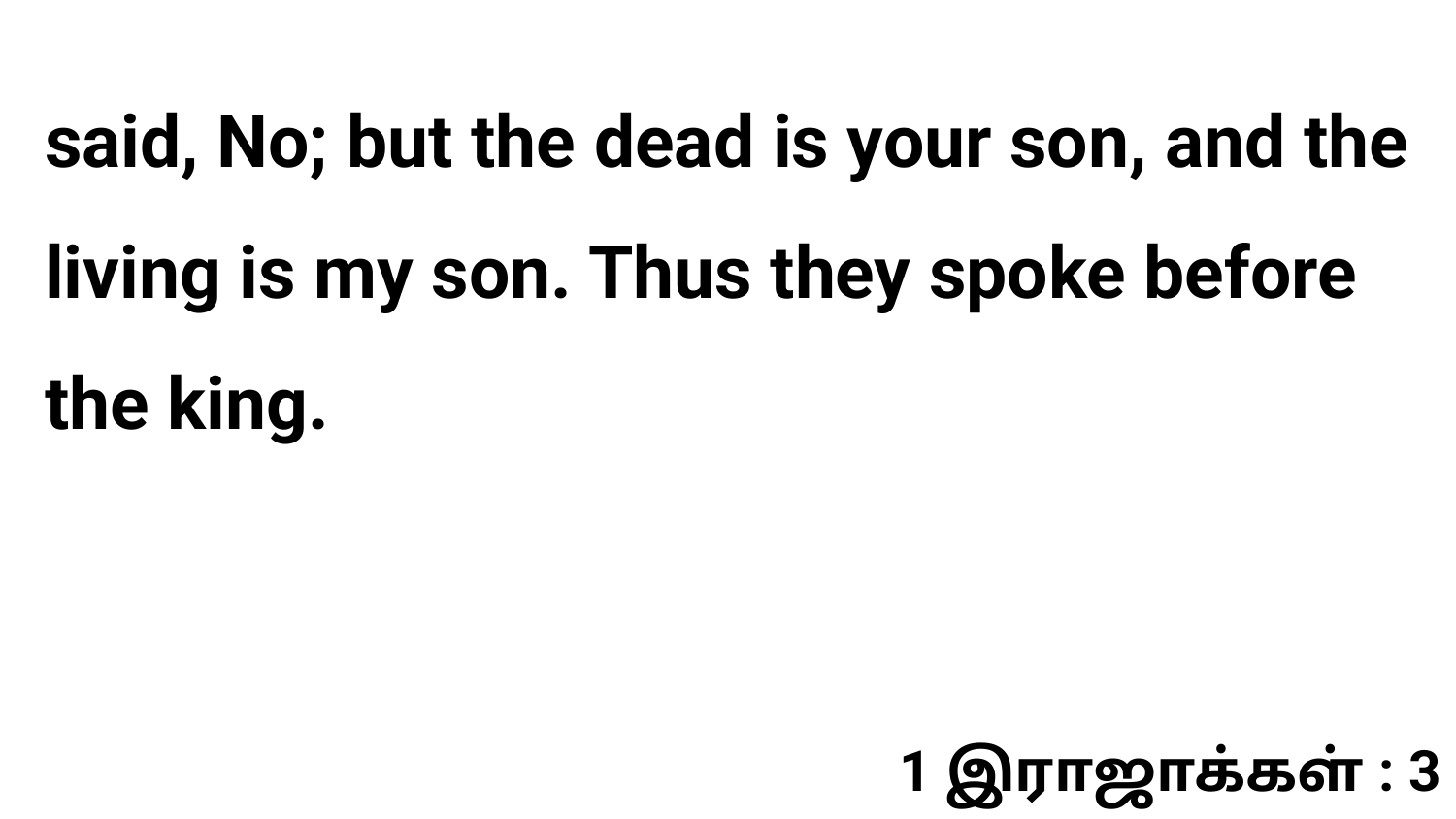

said, No; but the dead is your son, and the living is my son. Thus they spoke before the king.
1 இராஜாக்கள் : 3